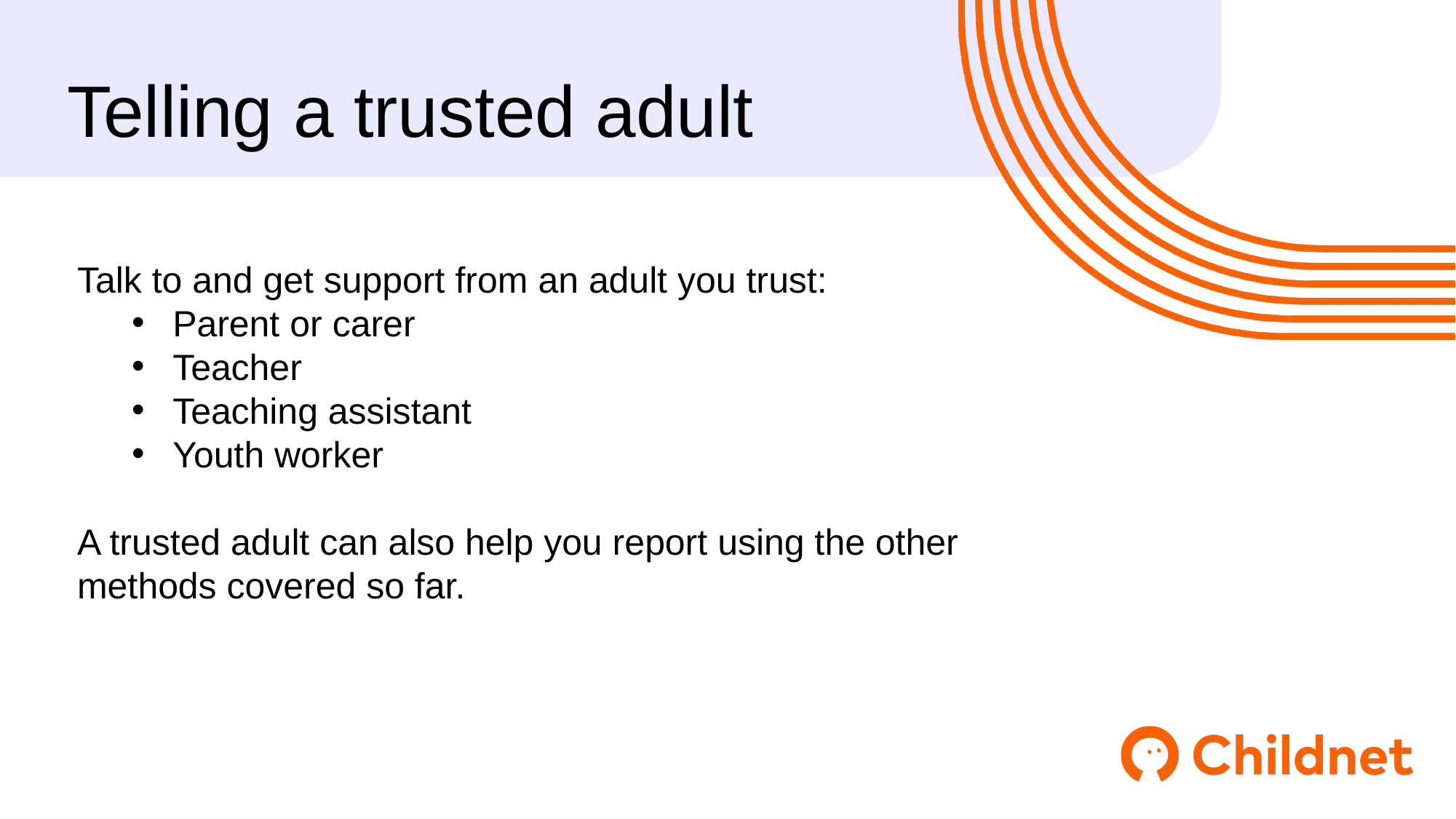

Telling a trusted adult
Talk to and get support from an adult you trust:
Parent or carer
Teacher
Teaching assistant
Youth worker

A trusted adult can also help you report using the other methods covered so far.